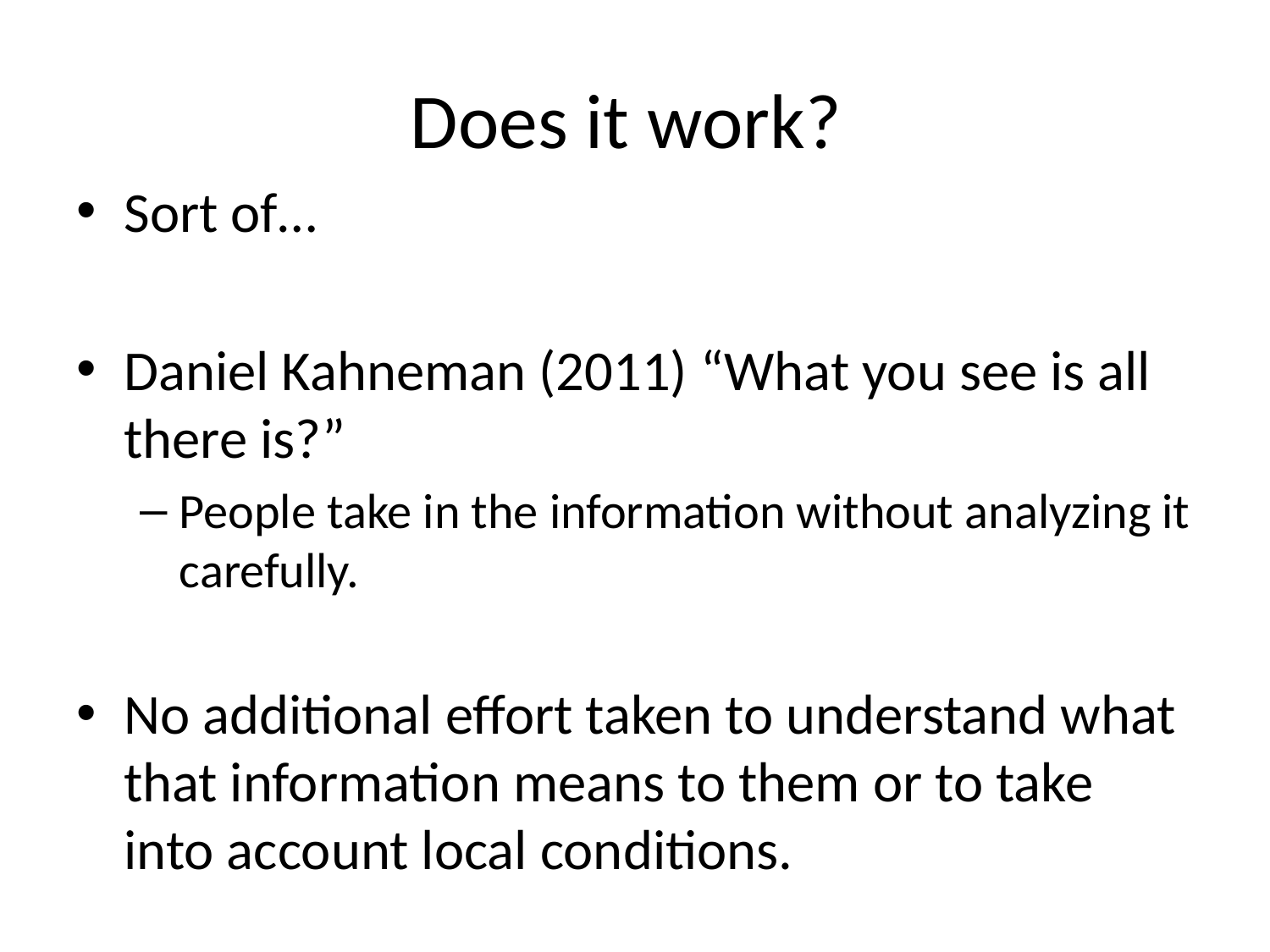

# Does it work?
Sort of…

Daniel Kahneman (2011) “What you see is all there is?”
People take in the information without analyzing it carefully.

No additional effort taken to understand what that information means to them or to take into account local conditions.